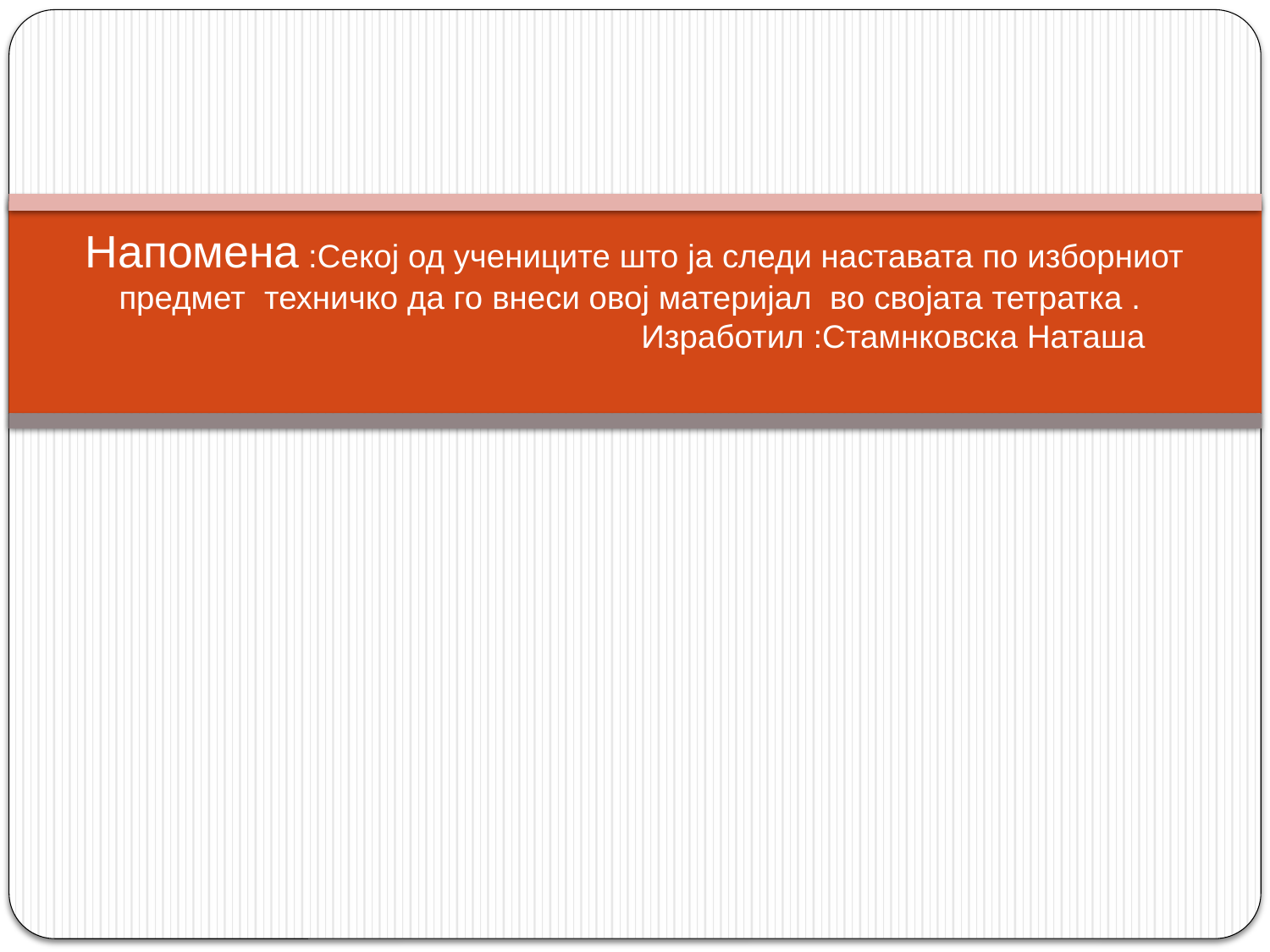

# Напомена :Секој од учениците што ја следи наставата по изборниот предмет  техничко да го внеси овој материјал  во својата тетратка . Изработил :Стамнковска Наташа